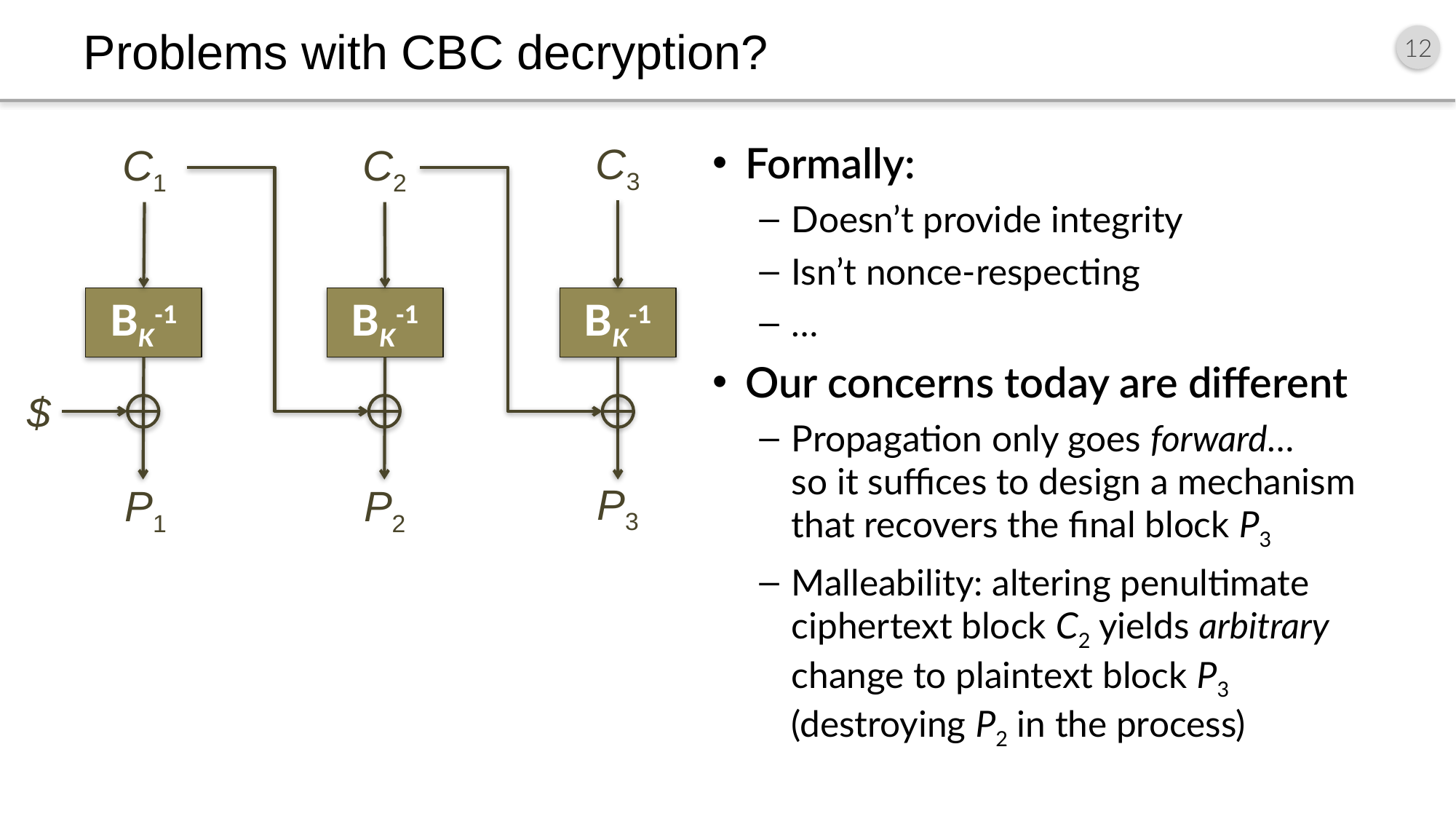

# Problems with CBC decryption?
C3
C1
C2
BK-1
BK-1
BK-1
$

P3
P1
P2
Formally:
Doesn’t provide integrity
Isn’t nonce-respecting
…
Our concerns today are different
Propagation only goes forward…
so it suffices to design a mechanism that recovers the final block P3
Malleability: altering penultimate ciphertext block C2 yields arbitrary change to plaintext block P3 (destroying P2 in the process)